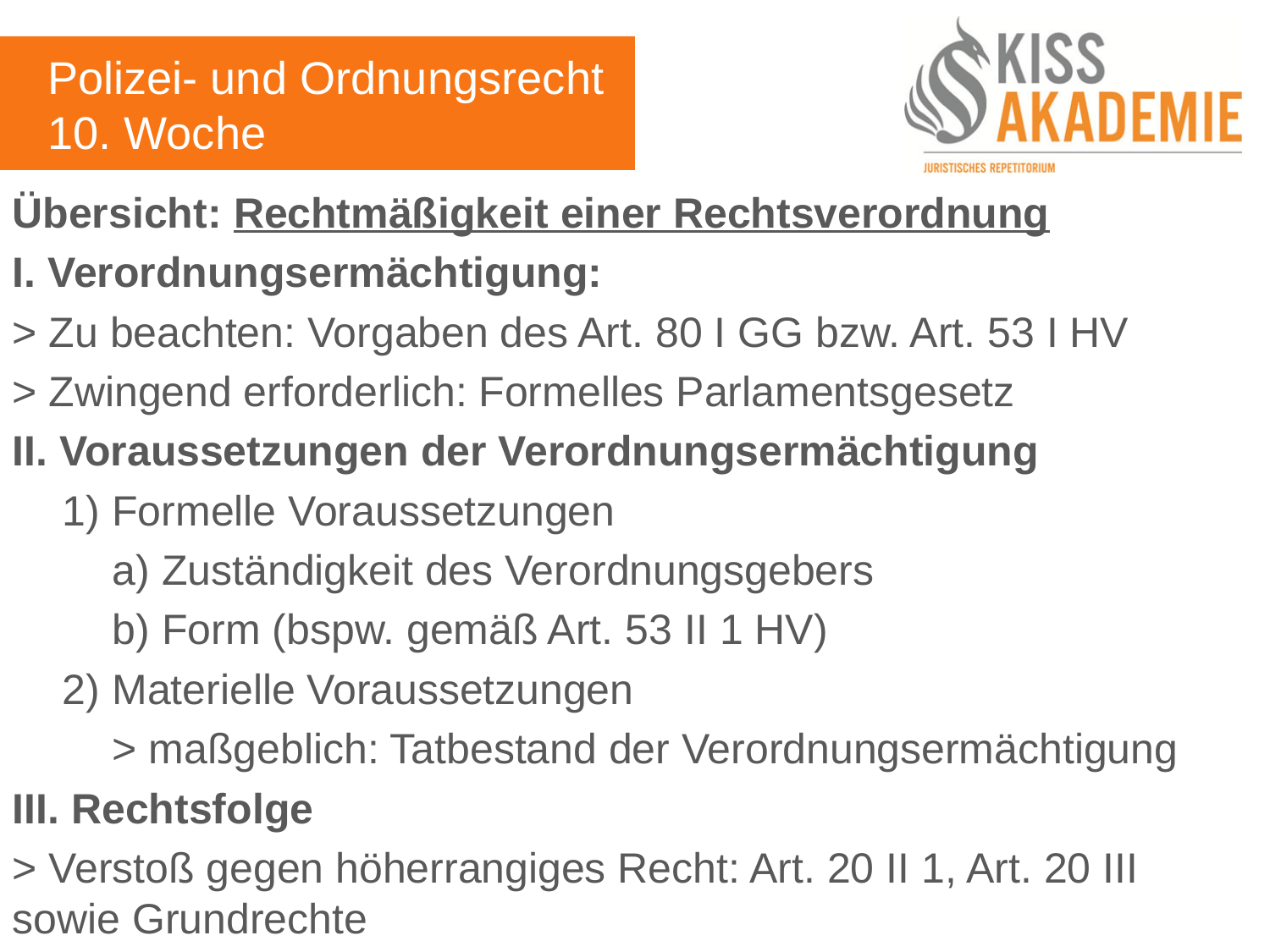

Polizei- und Ordnungsrecht
10. Woche
Übersicht: Rechtmäßigkeit einer Rechtsverordnung
I. Verordnungsermächtigung:
> Zu beachten: Vorgaben des Art. 80 I GG bzw. Art. 53 I HV
> Zwingend erforderlich: Formelles Parlamentsgesetz
II. Voraussetzungen der Verordnungsermächtigung
	1) Formelle Voraussetzungen
		a) Zuständigkeit des Verordnungsgebers
		b) Form (bspw. gemäß Art. 53 II 1 HV)
	2) Materielle Voraussetzungen
		> maßgeblich: Tatbestand der Verordnungsermächtigung
III. Rechtsfolge
> Verstoß gegen höherrangiges Recht: Art. 20 II 1, Art. 20 III sowie Grundrechte